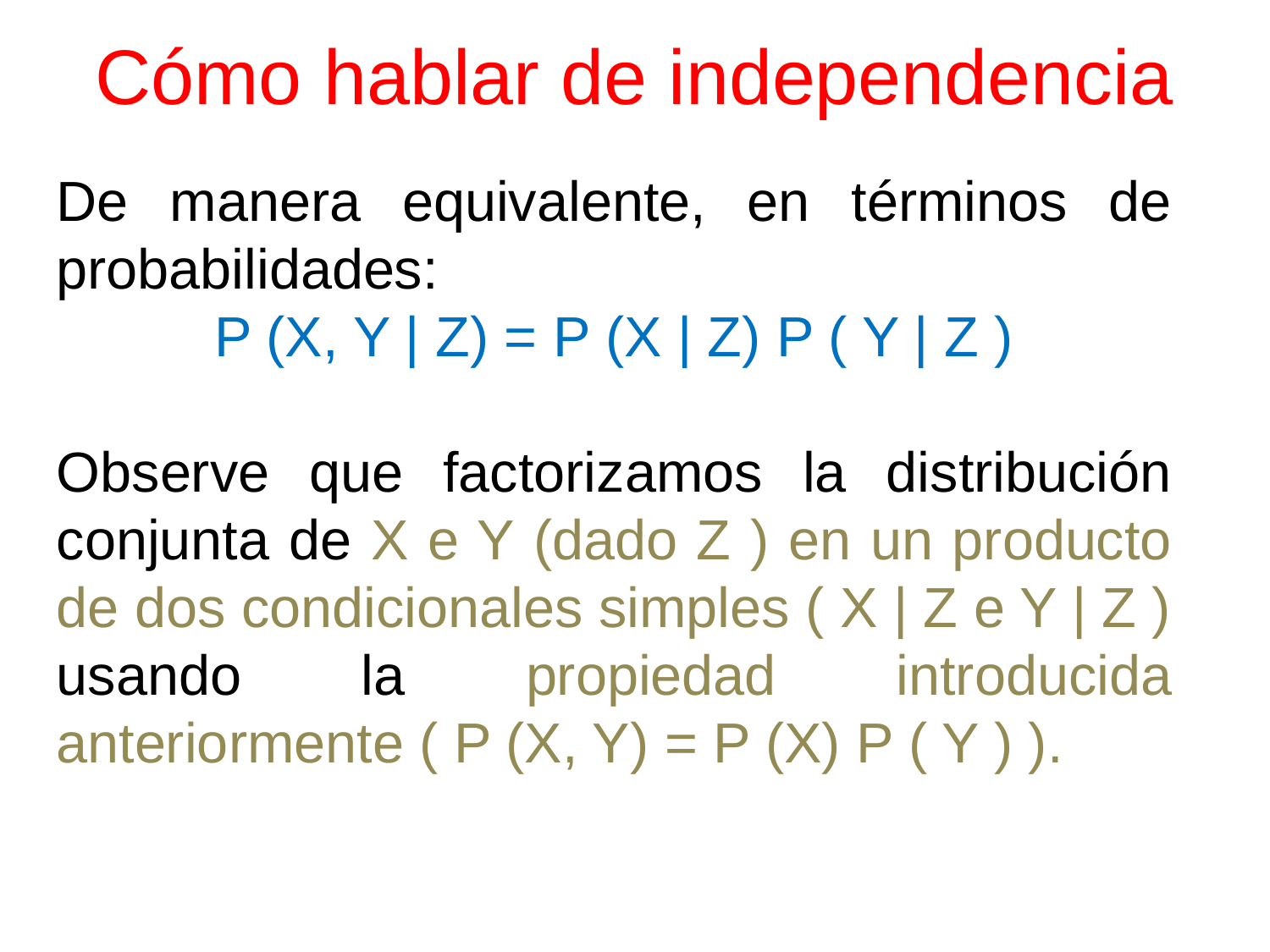

# Cómo hablar de independencia
De manera equivalente, en términos de probabilidades:
P (X, Y | Z) = P (X | Z) P ( Y | Z )

Observe que factorizamos la distribución conjunta de X e Y (dado Z ) en un producto de dos condicionales simples ( X | Z e Y | Z ) usando la propiedad introducida anteriormente ( P (X, Y) = P (X) P ( Y ) ).